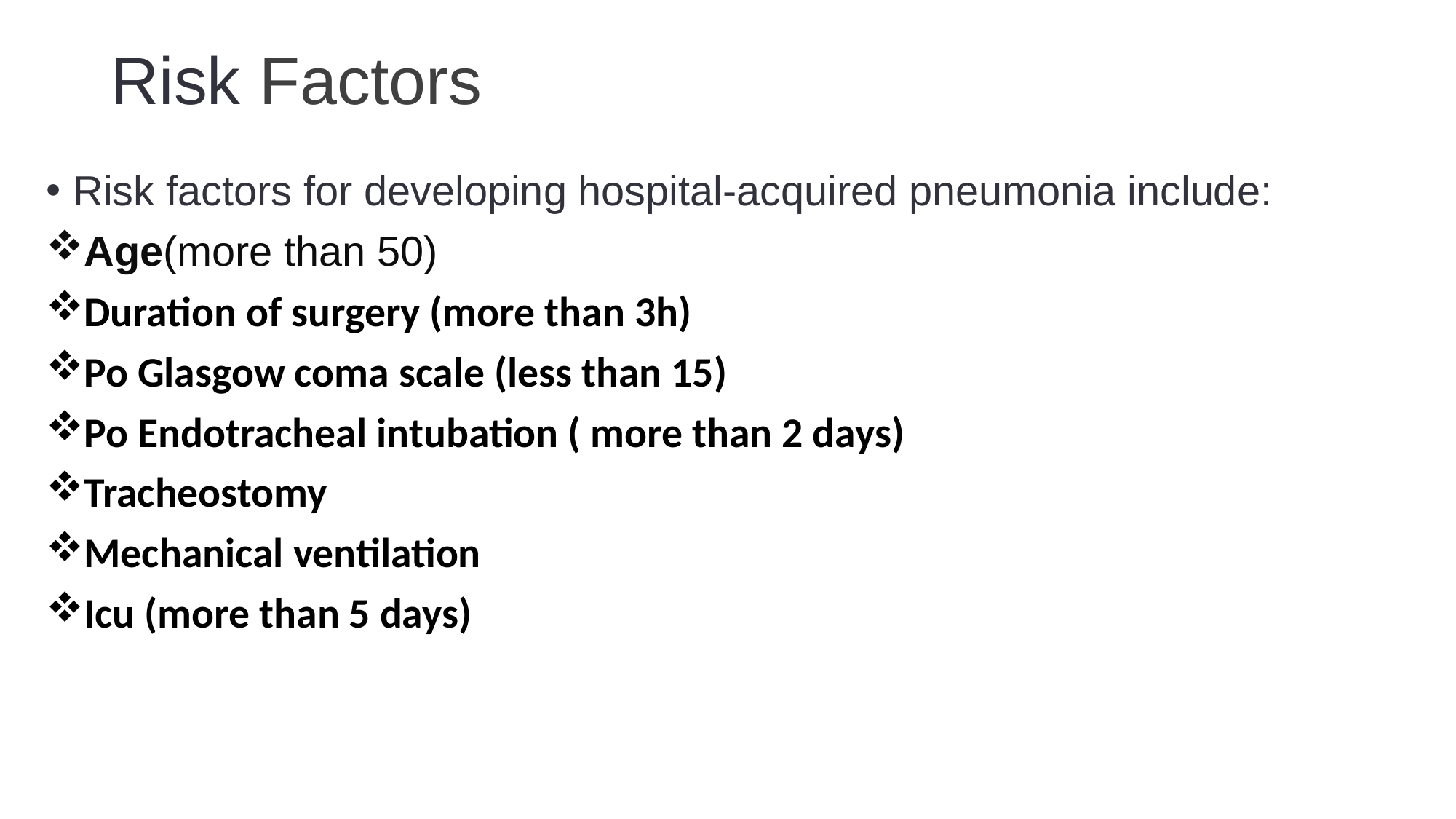

# Risk Factors
Risk factors for developing hospital-acquired pneumonia include:
Age(more than 50)
Duration of surgery (more than 3h)
Po Glasgow coma scale (less than 15)
Po Endotracheal intubation ( more than 2 days)
Tracheostomy
Mechanical ventilation
Icu (more than 5 days)